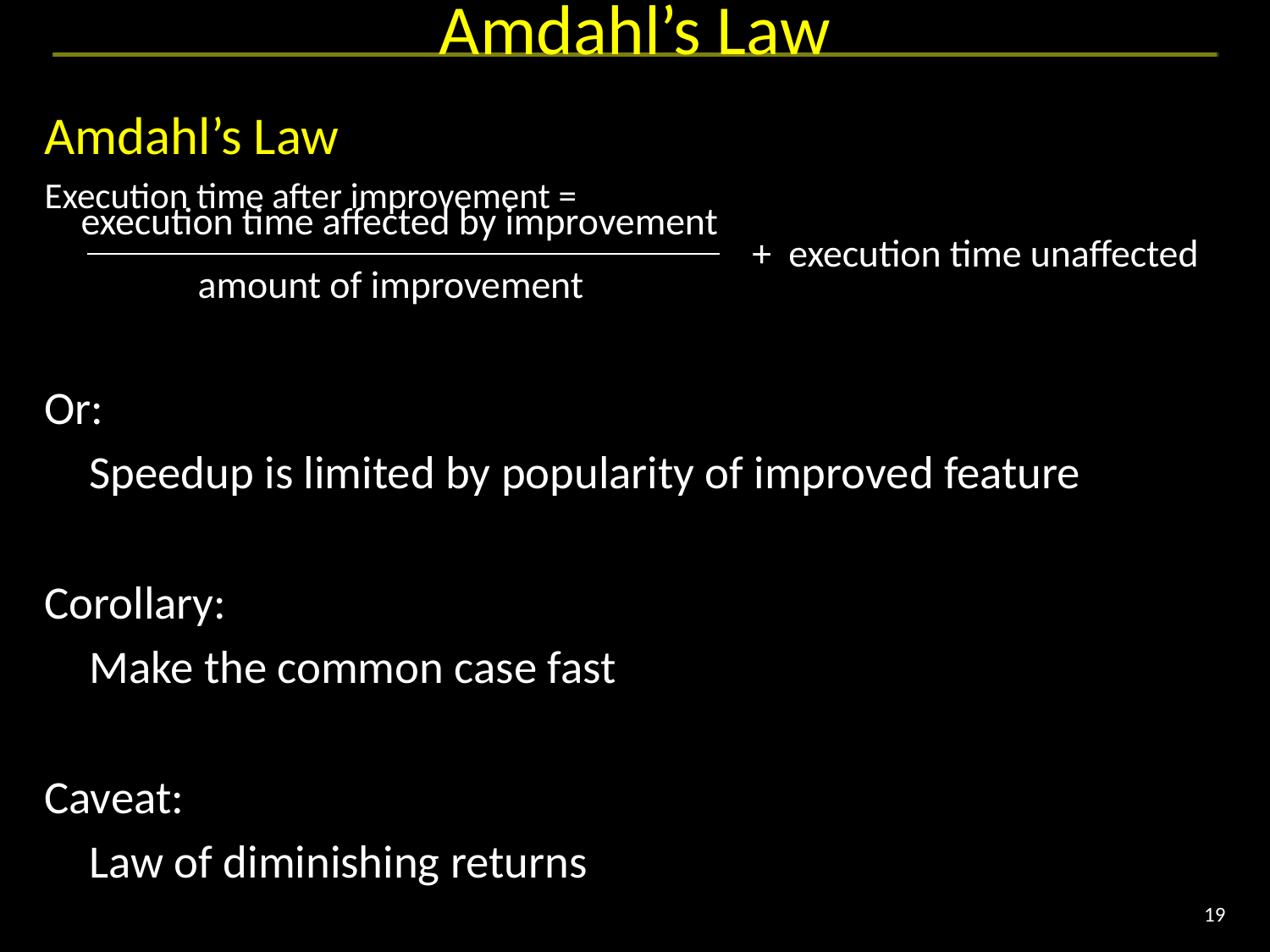

# Amdahl’s Law
Amdahl’s Law
Execution time after improvement =

Or:
	Speedup is limited by popularity of improved feature

Corollary:
	Make the common case fast

Caveat:
	Law of diminishing returns

execution time affected by improvement
+  execution time unaffected
amount of improvement
contribution to execution time